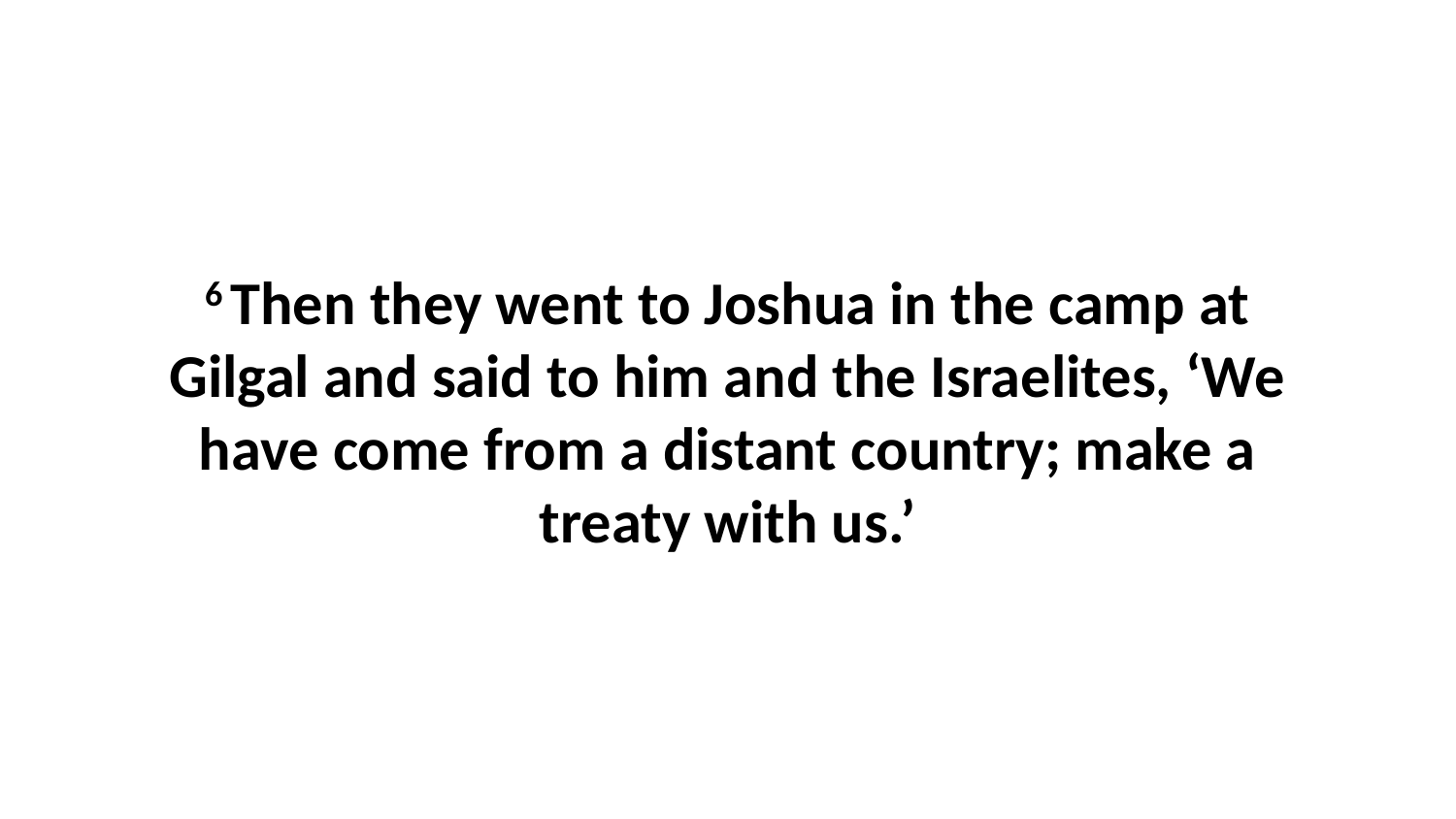

6 Then they went to Joshua in the camp at Gilgal and said to him and the Israelites, ‘We have come from a distant country; make a treaty with us.’